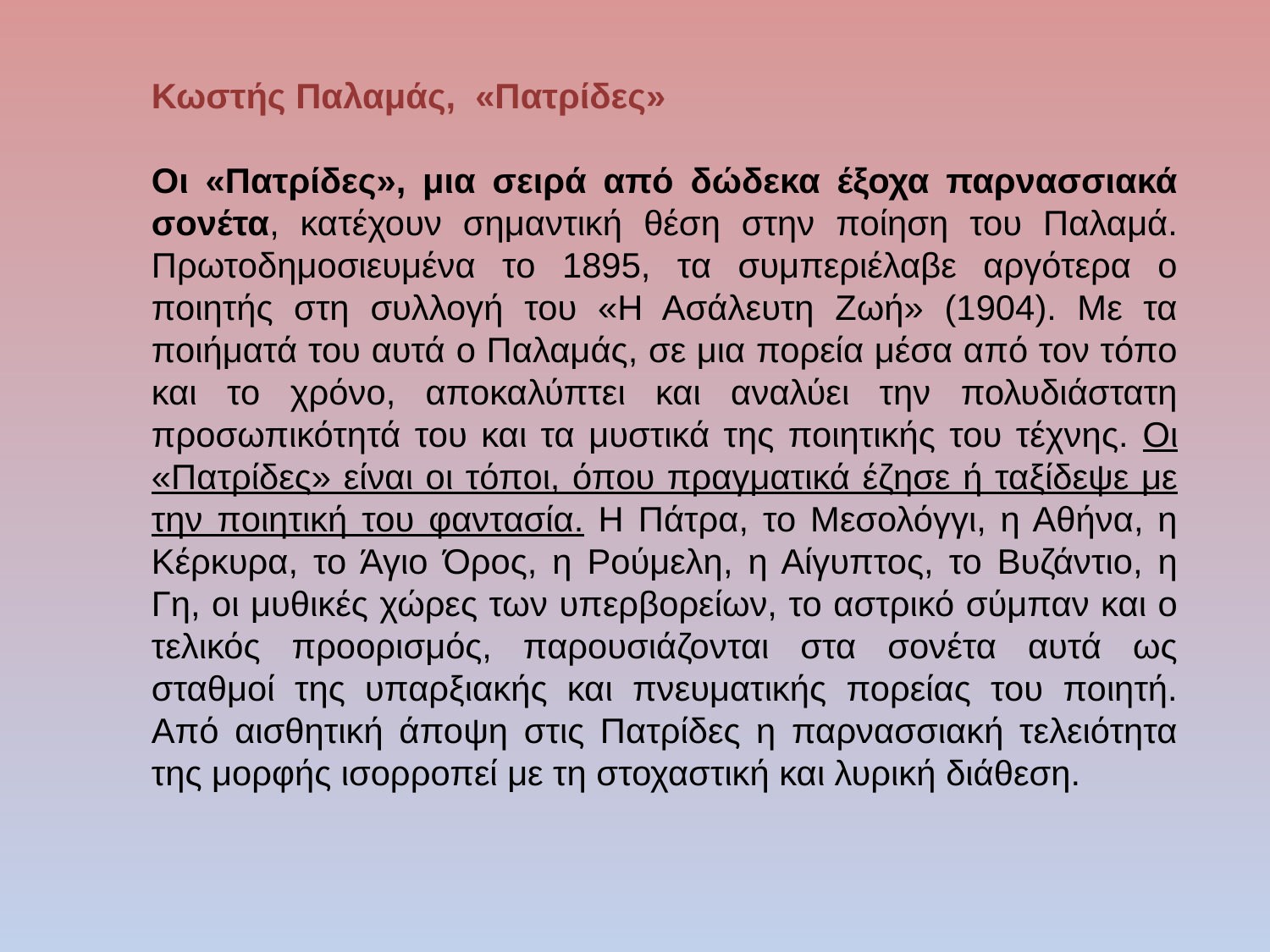

Κωστής Παλαμάς,  «Πατρίδες»

Οι «Πατρίδες», μια σειρά από δώδεκα έξοχα παρνασσιακά σονέτα, κατέχουν σημαντική θέση στην ποίηση του Παλαμά. Πρωτοδημοσιευμένα το 1895, τα συμπεριέλαβε αργότερα ο ποιητής στη συλλογή του «Η Ασάλευτη Ζωή» (1904). Με τα ποιήματά του αυτά ο Παλαμάς, σε μια πορεία μέσα από τον τόπο και το χρόνο, αποκαλύπτει και αναλύει την πολυδιάστατη προσωπικότητά του και τα μυστικά της ποιητικής του τέχνης. Οι «Πατρίδες» είναι οι τόποι, όπου πραγματικά έζησε ή ταξίδεψε με την ποιητική του φαντασία. Η Πάτρα, το Μεσολόγγι, η Αθήνα, η Κέρκυρα, το Άγιο Όρος, η Ρούμελη, η Αίγυπτος, το Βυζάντιο, η Γη, οι μυθικές χώρες των υπερβορείων, το αστρικό σύμπαν και ο τελικός προορισμός, παρουσιάζονται στα σονέτα αυτά ως σταθμοί της υπαρξιακής και πνευματικής πορείας του ποιητή. Από αισθητική άποψη στις Πατρίδες η παρνασσιακή τελειότητα της μορφής ισορροπεί με τη στοχαστική και λυρική διάθεση.